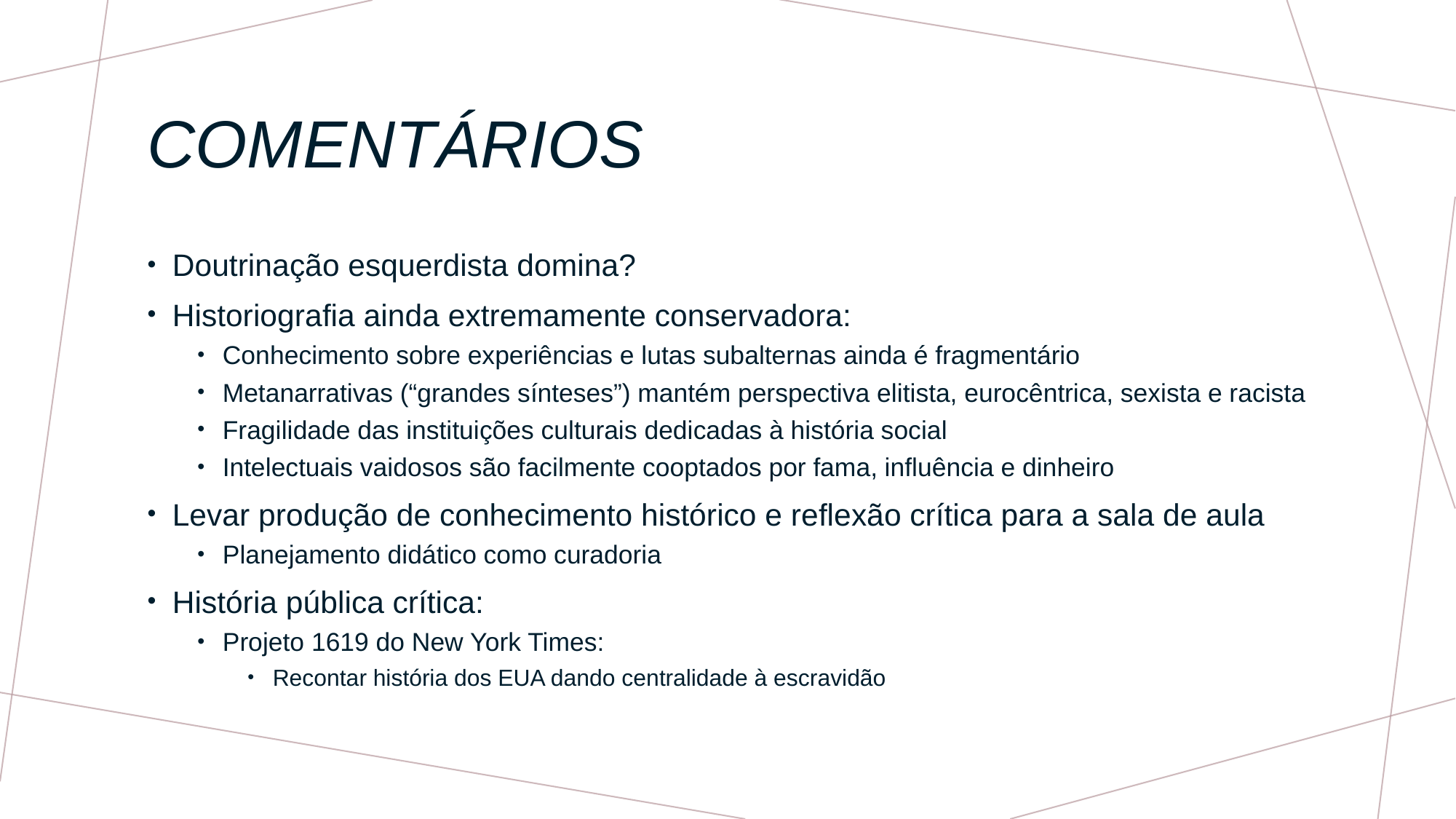

# Comentários
Doutrinação esquerdista domina?
Historiografia ainda extremamente conservadora:
Conhecimento sobre experiências e lutas subalternas ainda é fragmentário
Metanarrativas (“grandes sínteses”) mantém perspectiva elitista, eurocêntrica, sexista e racista
Fragilidade das instituições culturais dedicadas à história social
Intelectuais vaidosos são facilmente cooptados por fama, influência e dinheiro
Levar produção de conhecimento histórico e reflexão crítica para a sala de aula
Planejamento didático como curadoria
História pública crítica:
Projeto 1619 do New York Times:
Recontar história dos EUA dando centralidade à escravidão